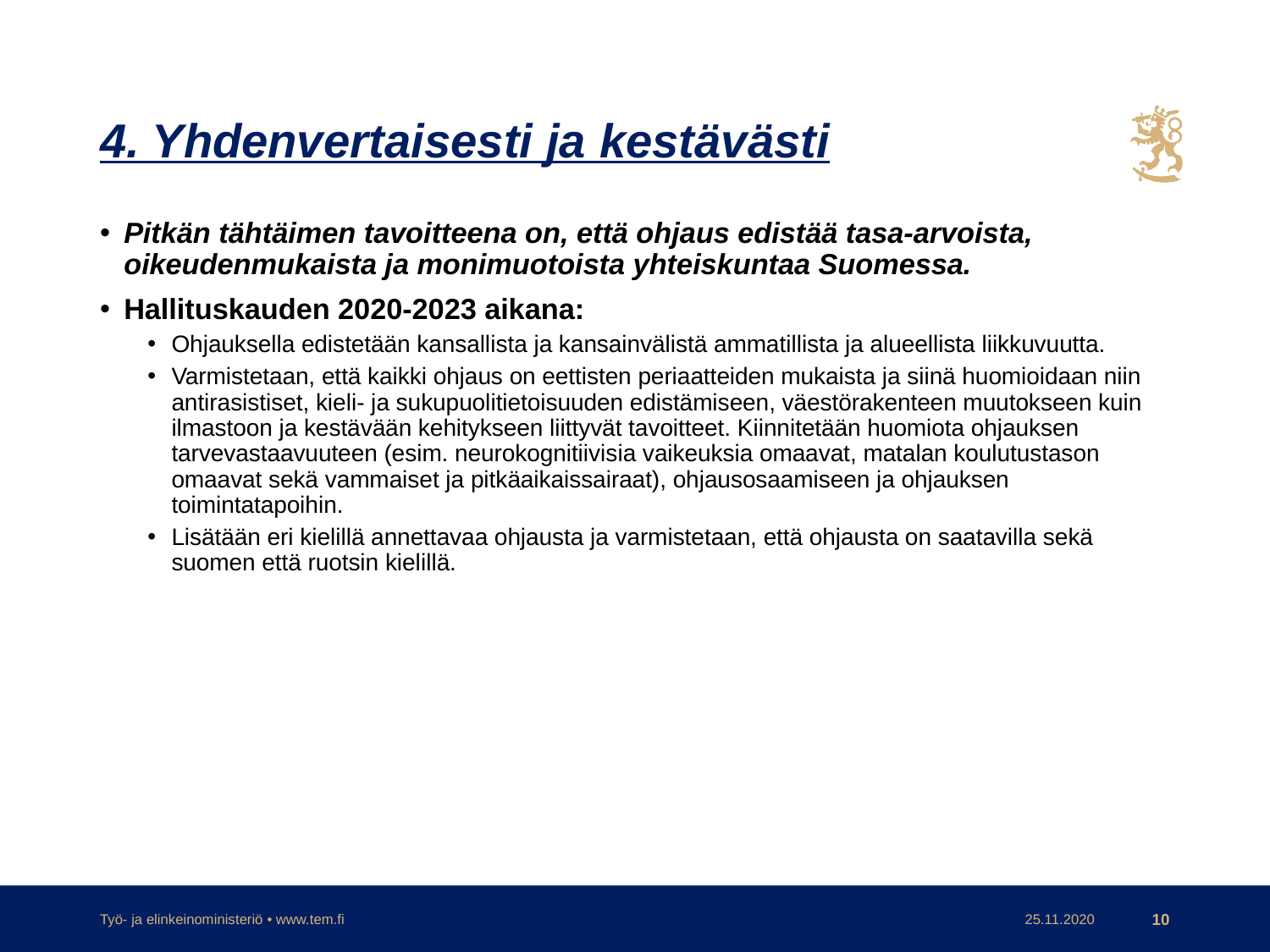

# 4. Yhdenvertaisesti ja kestävästi
Pitkän tähtäimen tavoitteena on, että ohjaus edistää tasa-arvoista, oikeudenmukaista ja monimuotoista yhteiskuntaa Suomessa.
Hallituskauden 2020-2023 aikana:
Ohjauksella edistetään kansallista ja kansainvälistä ammatillista ja alueellista liikkuvuutta.
Varmistetaan, että kaikki ohjaus on eettisten periaatteiden mukaista ja siinä huomioidaan niin antirasistiset, kieli- ja sukupuolitietoisuuden edistämiseen, väestörakenteen muutokseen kuin ilmastoon ja kestävään kehitykseen liittyvät tavoitteet. Kiinnitetään huomiota ohjauksen tarvevastaavuuteen (esim. neurokognitiivisia vaikeuksia omaavat, matalan koulutustason omaavat sekä vammaiset ja pitkäaikaissairaat), ohjausosaamiseen ja ohjauksen toimintatapoihin.
Lisätään eri kielillä annettavaa ohjausta ja varmistetaan, että ohjausta on saatavilla sekä suomen että ruotsin kielillä.

Työ- ja elinkeinoministeriö • www.tem.fi
25.11.2020
10